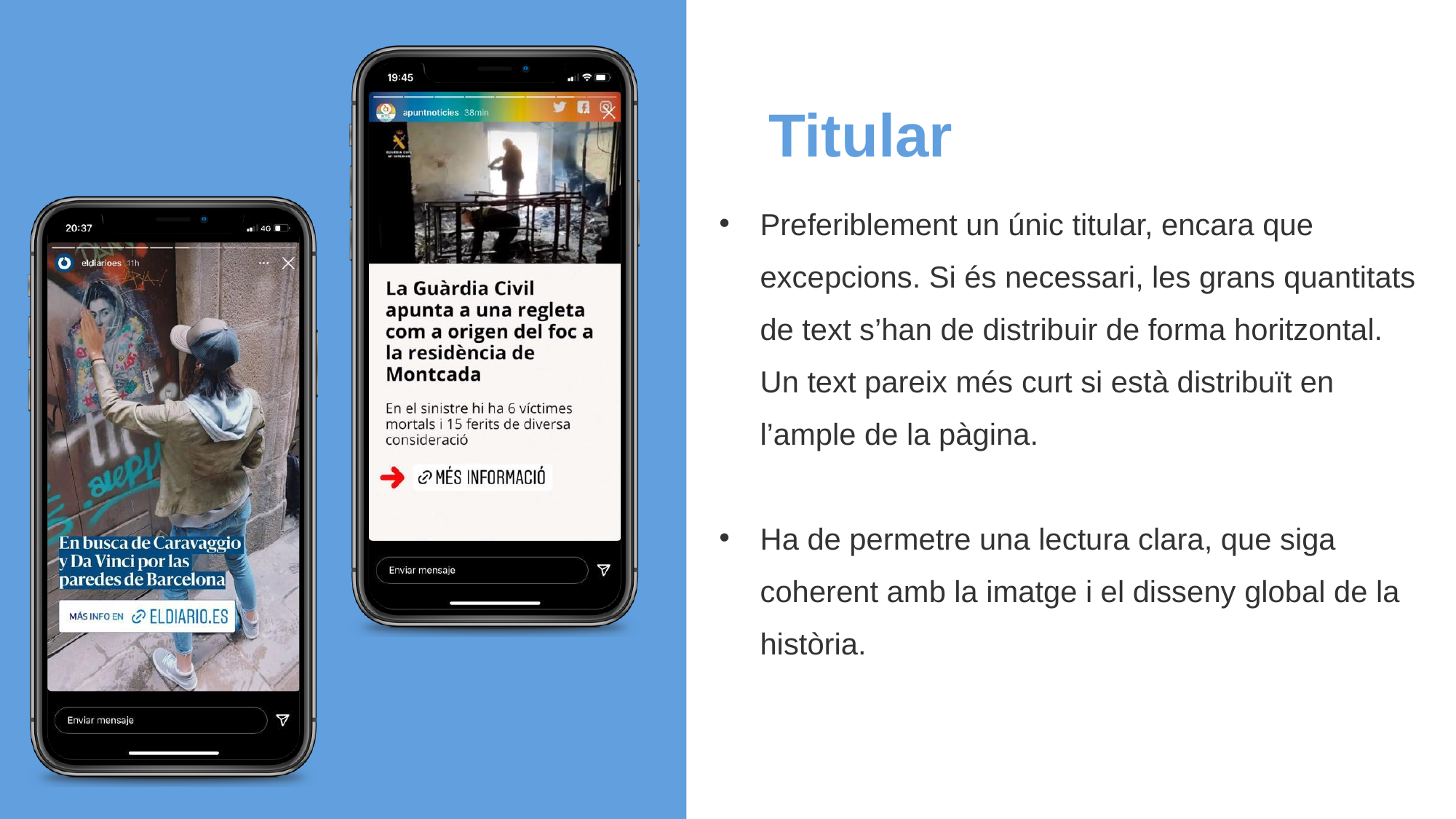

Titular

Preferiblement un únic titular, encara que excepcions. Si és necessari, les grans quantitats de text s’han de distribuir de forma horitzontal. Un text pareix més curt si està distribuït en l’ample de la pàgina.

Ha de permetre una lectura clara, que siga coherent amb la imatge i el disseny global de la història.